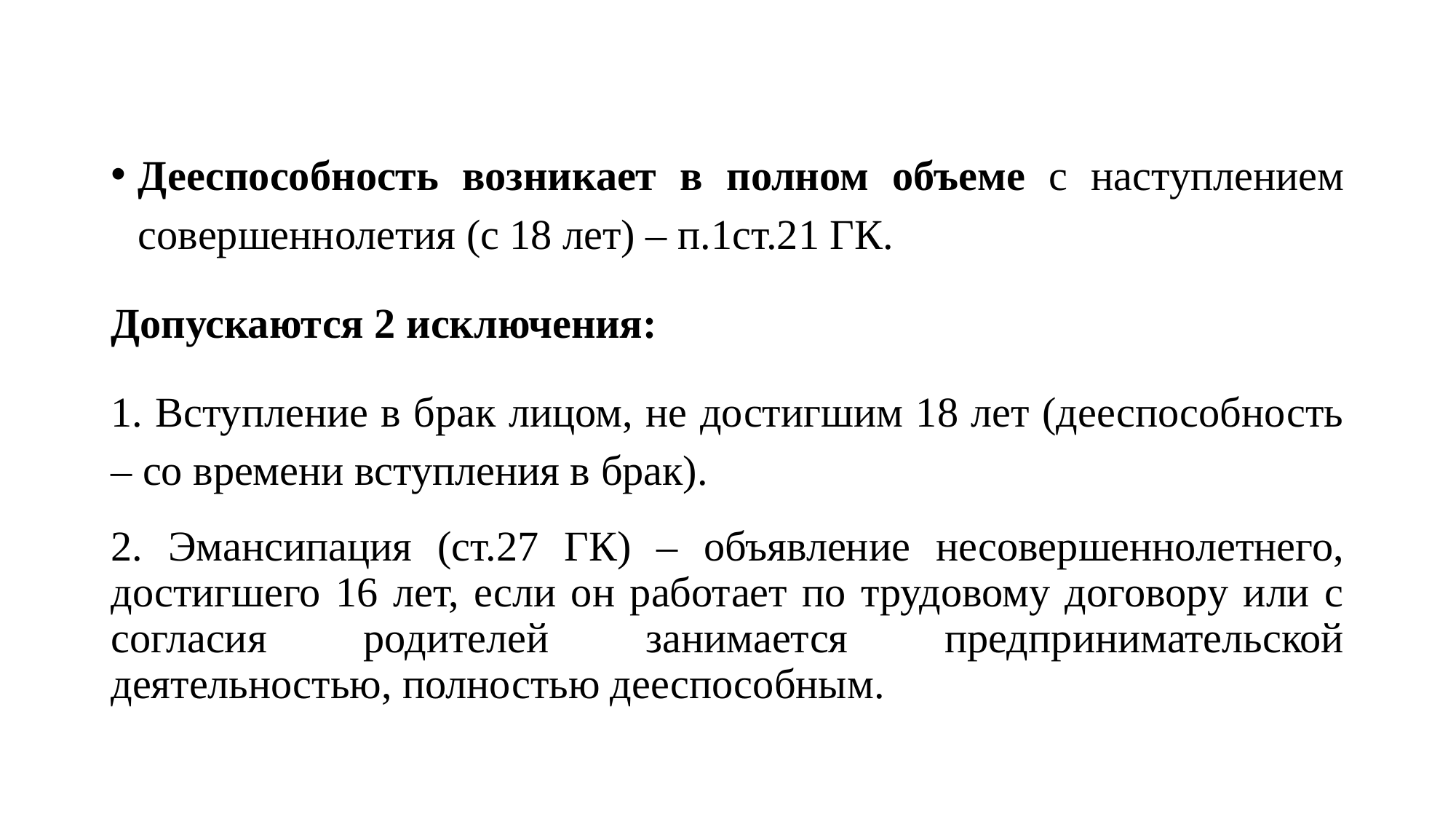

#
Дееспособность возникает в полном объеме с наступлением совершеннолетия (с 18 лет) – п.1ст.21 ГК.
Допускаются 2 исключения:
1. Вступление в брак лицом, не достигшим 18 лет (дееспособность – со времени вступления в брак).
2. Эмансипация (ст.27 ГК) – объявление несовершеннолетнего, достигшего 16 лет, если он работает по трудовому договору или с согласия родителей занимается предпринимательской деятельностью, полностью дееспособным.